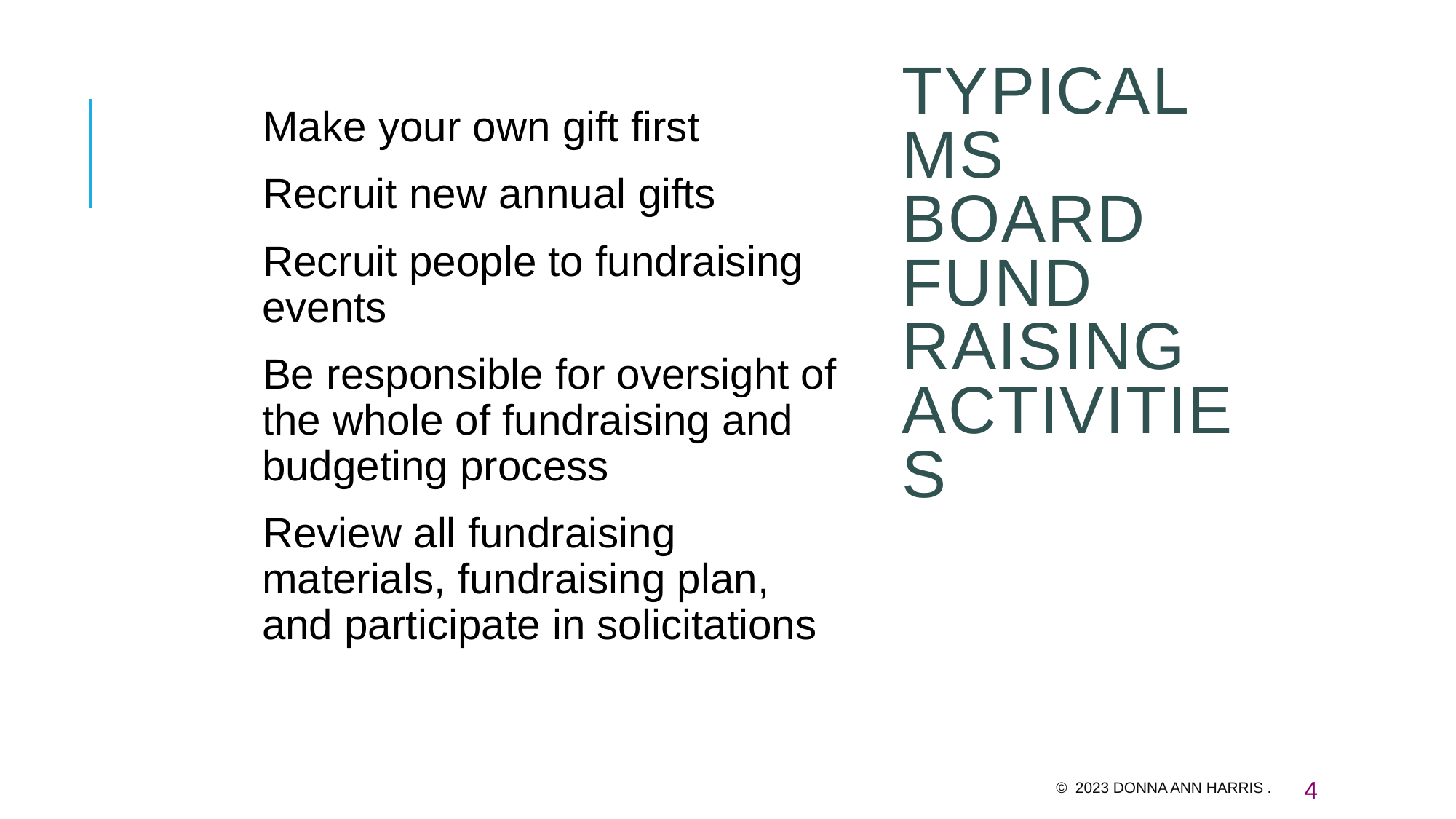

Make your own gift first
Recruit new annual gifts
Recruit people to fundraising events
Be responsible for oversight of the whole of fundraising and budgeting process
Review all fundraising materials, fundraising plan, and participate in solicitations

# Typical MS Board fund raising activities
©  2023 Donna Ann Harris .
4